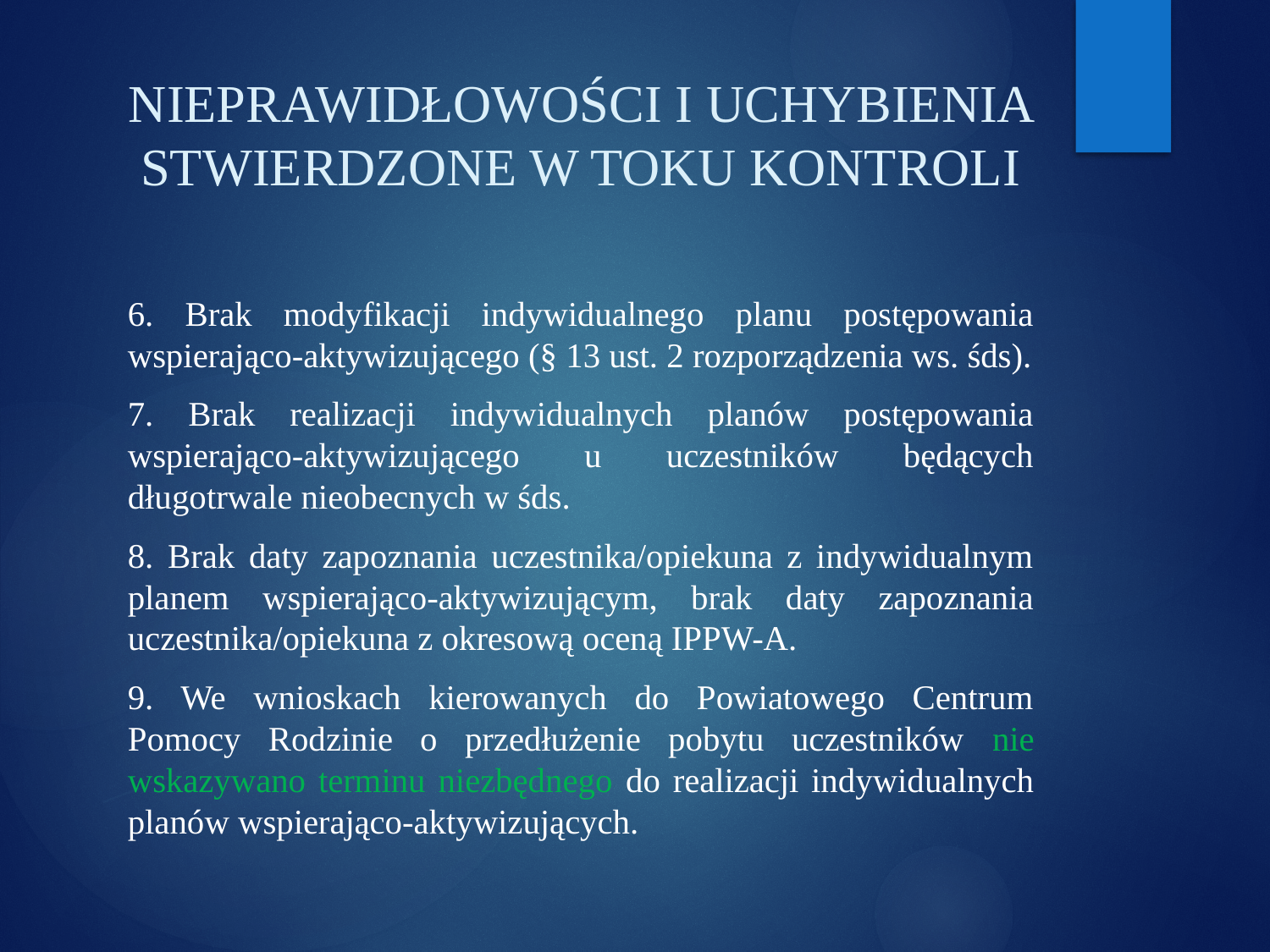

# NIEPRAWIDŁOWOŚCI I UCHYBIENIA STWIERDZONE W TOKU KONTROLI
6. Brak modyfikacji indywidualnego planu postępowania wspierająco-aktywizującego (§ 13 ust. 2 rozporządzenia ws. śds).
7. Brak realizacji indywidualnych planów postępowania wspierająco-aktywizującego u uczestników będących długotrwale nieobecnych w śds.
8. Brak daty zapoznania uczestnika/opiekuna z indywidualnym planem wspierająco-aktywizującym, brak daty zapoznania uczestnika/opiekuna z okresową oceną IPPW-A.
9. We wnioskach kierowanych do Powiatowego Centrum Pomocy Rodzinie o przedłużenie pobytu uczestników nie wskazywano terminu niezbędnego do realizacji indywidualnych planów wspierająco-aktywizujących.